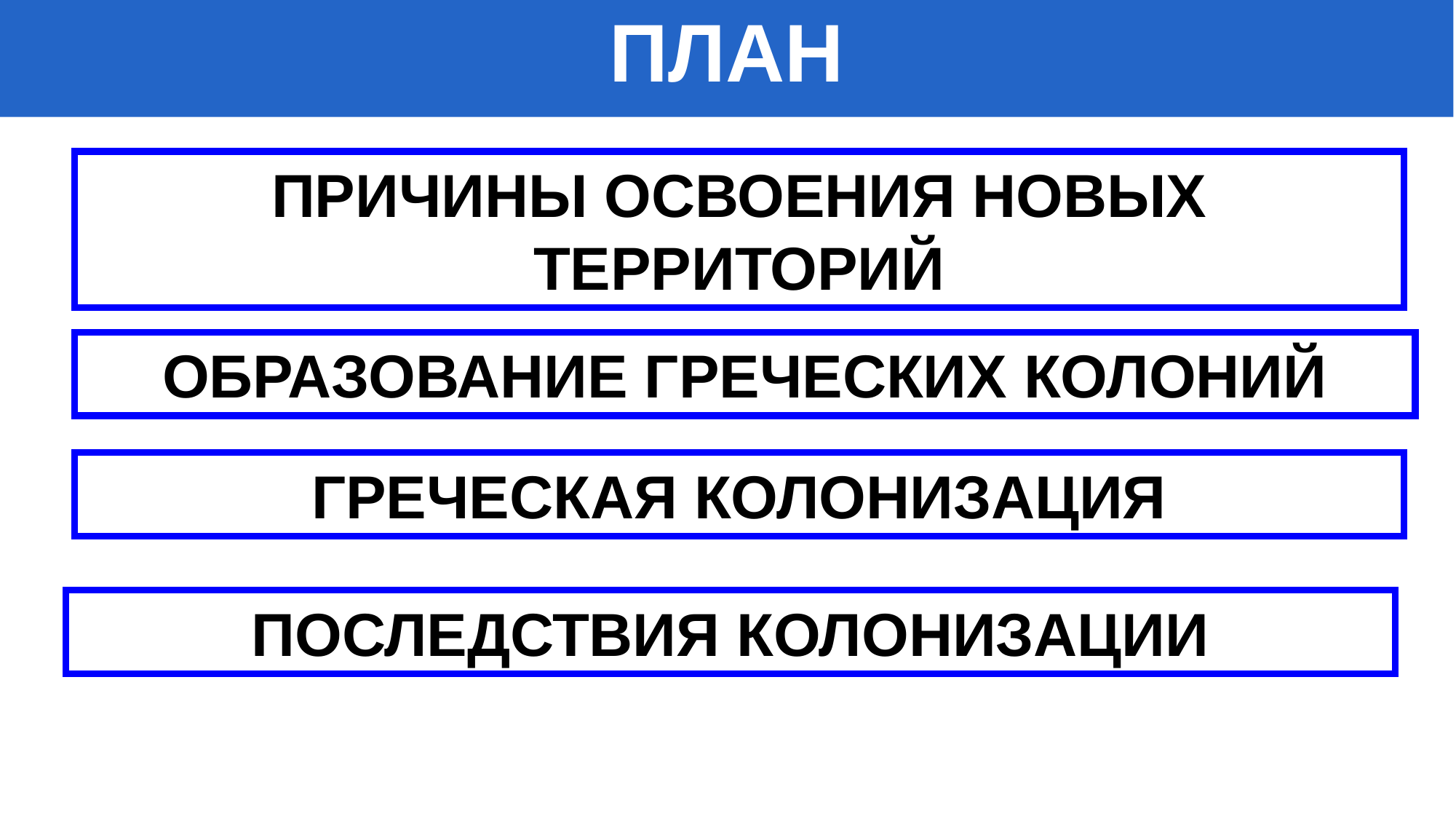

ПЛАН
#
ПРИЧИНЫ ОСВОЕНИЯ НОВЫХ ТЕРРИТОРИЙ
ОБРАЗОВАНИЕ ГРЕЧЕСКИХ КОЛОНИЙ
ГРЕЧЕСКАЯ КОЛОНИЗАЦИЯ
ПОСЛЕДСТВИЯ КОЛОНИЗАЦИИ